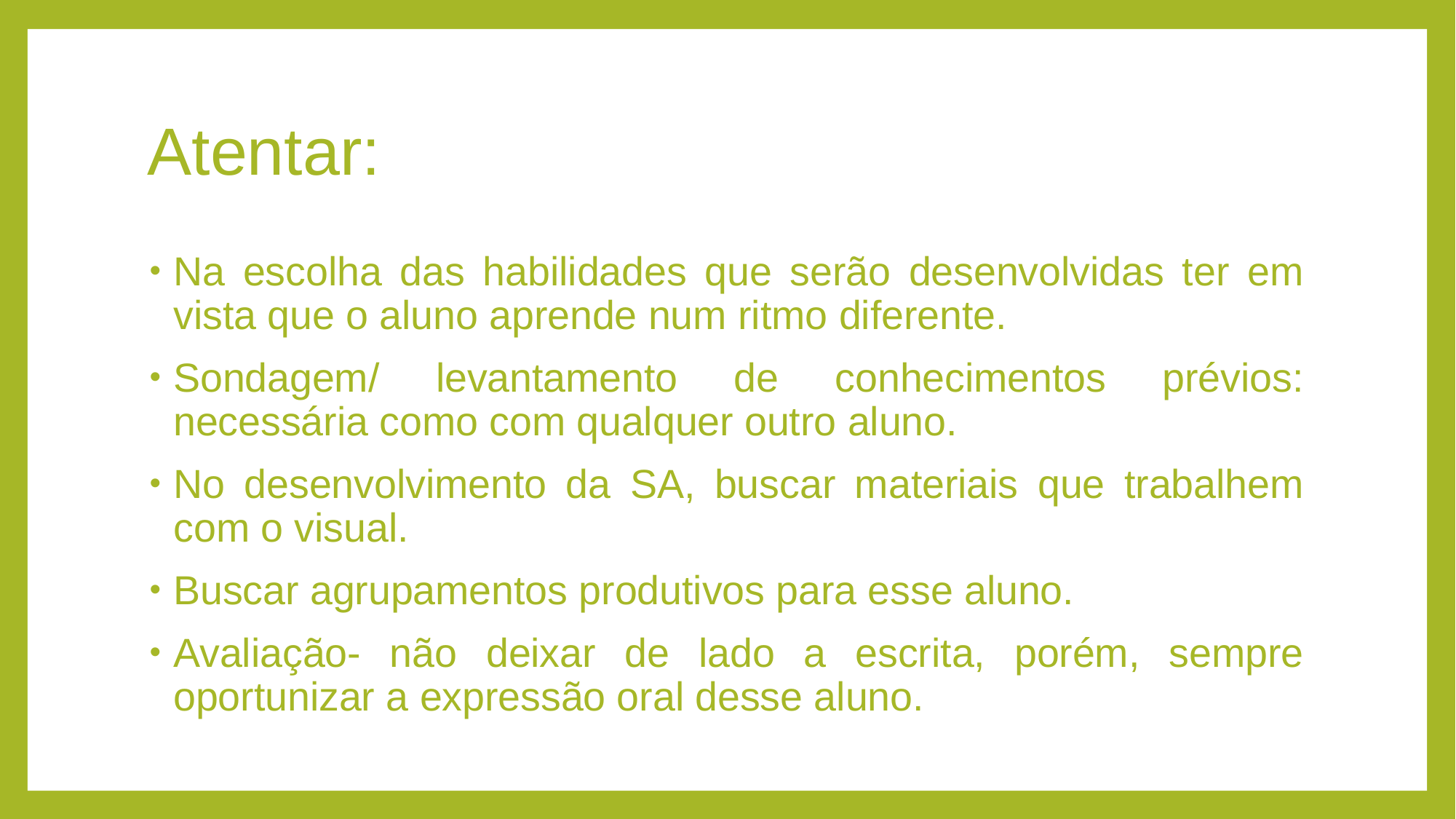

# Atentar:
Na escolha das habilidades que serão desenvolvidas ter em vista que o aluno aprende num ritmo diferente.
Sondagem/ levantamento de conhecimentos prévios: necessária como com qualquer outro aluno.
No desenvolvimento da SA, buscar materiais que trabalhem com o visual.
Buscar agrupamentos produtivos para esse aluno.
Avaliação- não deixar de lado a escrita, porém, sempre oportunizar a expressão oral desse aluno.